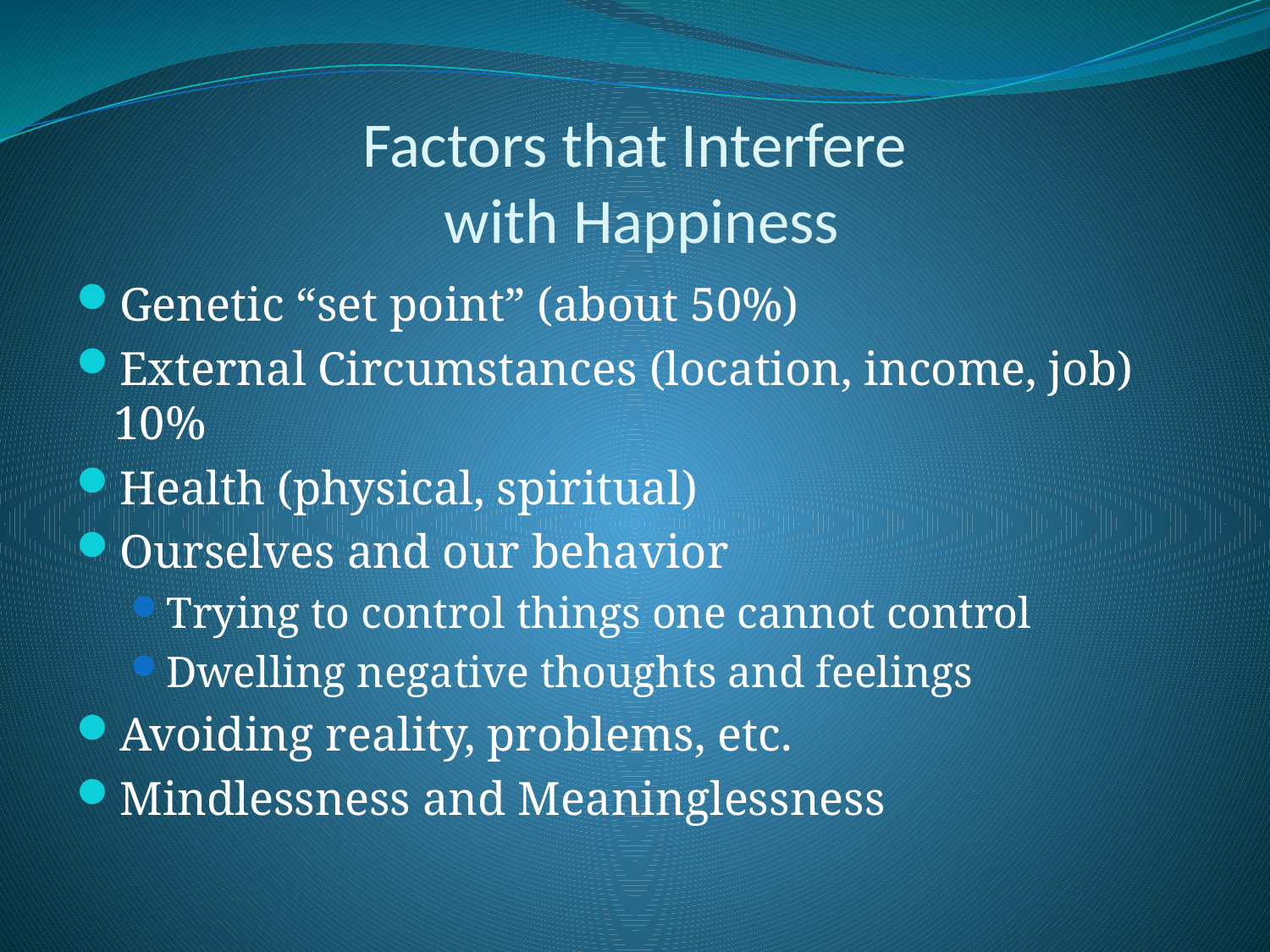

# Factors that Interfere with Happiness
Genetic “set point” (about 50%)
External Circumstances (location, income, job) 10%
Health (physical, spiritual)
Ourselves and our behavior
Trying to control things one cannot control
Dwelling negative thoughts and feelings
Avoiding reality, problems, etc.
Mindlessness and Meaninglessness